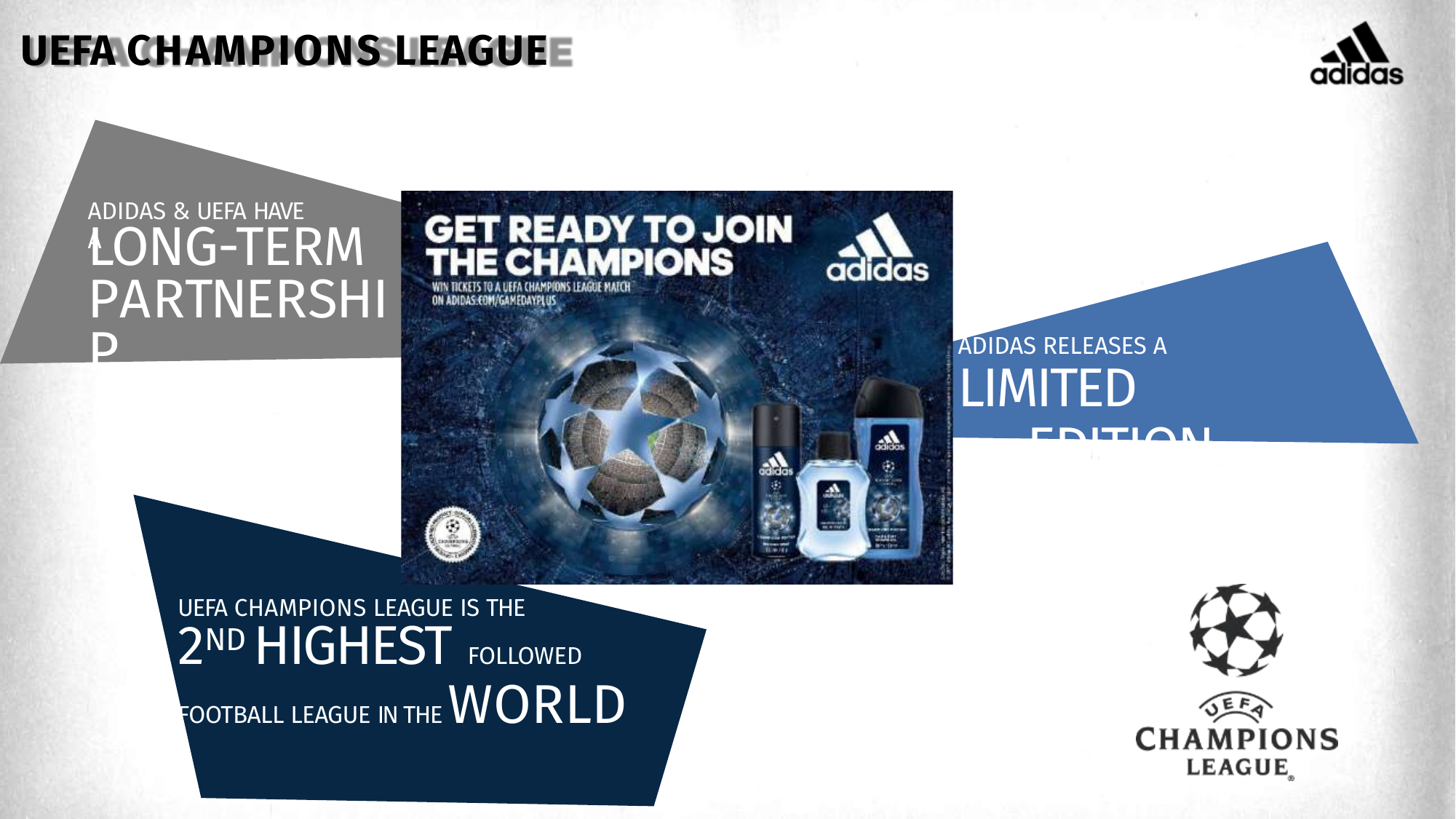

# UEFA CHAMPIONS LEAGUE

ADIDAS & UEFA HAVE A
LONG-TERM  PARTNERSHIP

ADIDAS RELEASES A LIMITED
EDITION EVERY YEAR

UEFA CHAMPIONS LEAGUE IS THE
2ND HIGHEST FOLLOWED
FOOTBALL LEAGUE IN THE WORLD
25